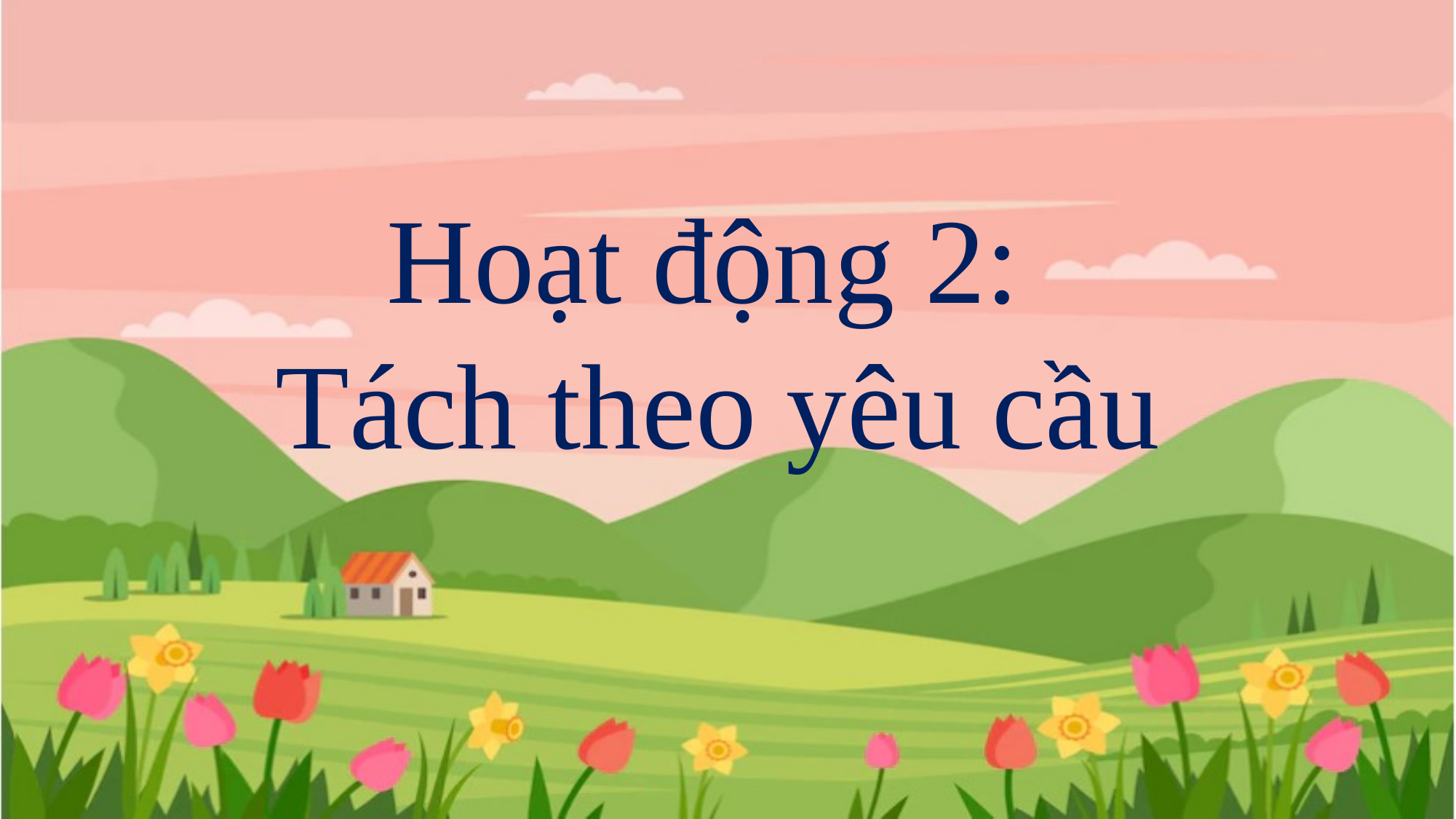

Hoạt động 2:
Tách theo yêu cầu